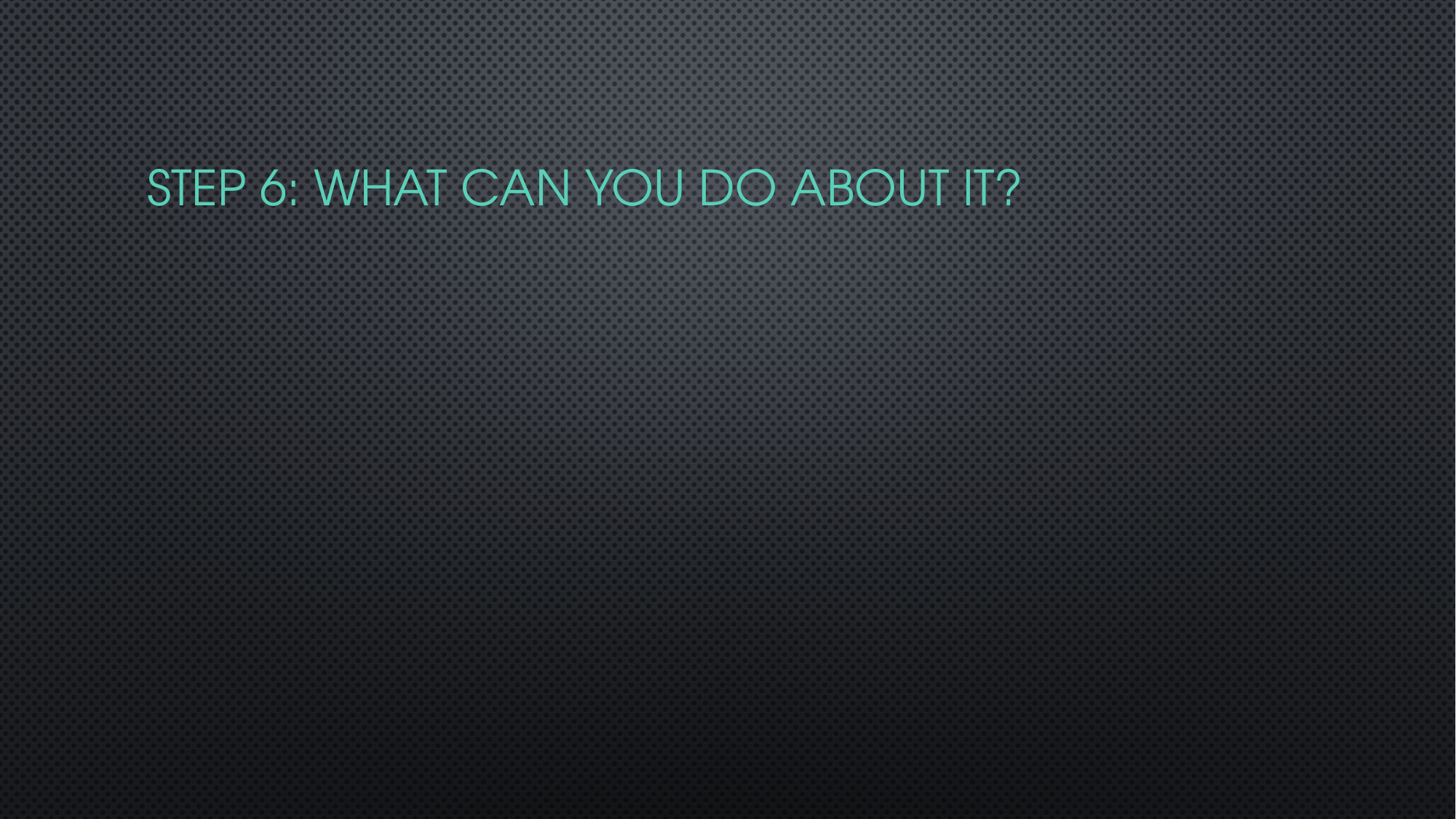

# Step 6: What can you do about it?